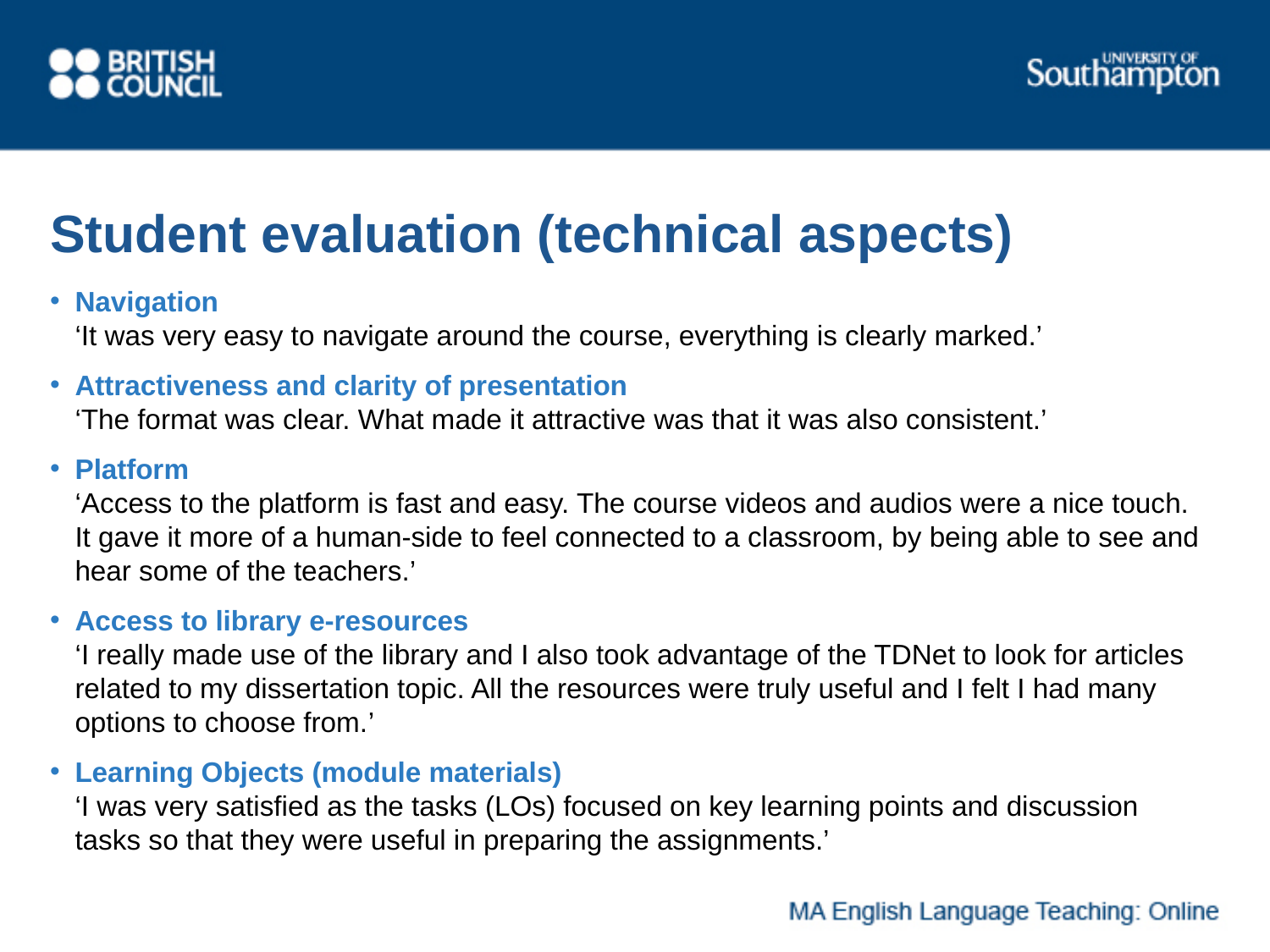

# Student evaluation (technical aspects)
Navigation
‘It was very easy to navigate around the course, everything is clearly marked.’
Attractiveness and clarity of presentation
‘The format was clear. What made it attractive was that it was also consistent.’
Platform
‘Access to the platform is fast and easy. The course videos and audios were a nice touch. It gave it more of a human-side to feel connected to a classroom, by being able to see and hear some of the teachers.’
Access to library e-resources
‘I really made use of the library and I also took advantage of the TDNet to look for articles related to my dissertation topic. All the resources were truly useful and I felt I had many options to choose from.’
Learning Objects (module materials)
‘I was very satisfied as the tasks (LOs) focused on key learning points and discussion tasks so that they were useful in preparing the assignments.’